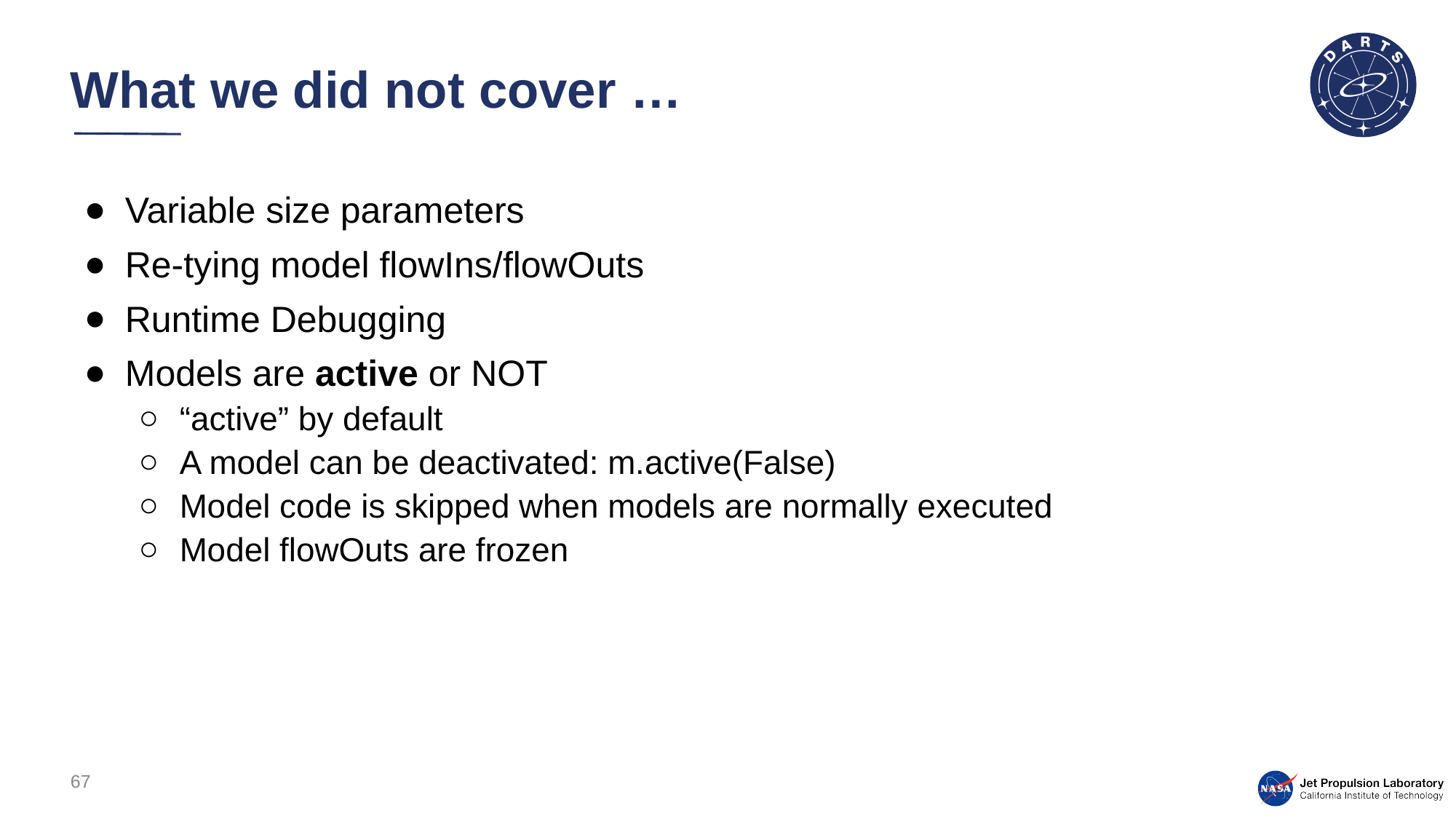

# What we did not cover …
Variable size parameters
Re-tying model flowIns/flowOuts
Runtime Debugging
Models are active or NOT
“active” by default
A model can be deactivated: m.active(False)
Model code is skipped when models are normally executed
Model flowOuts are frozen

67